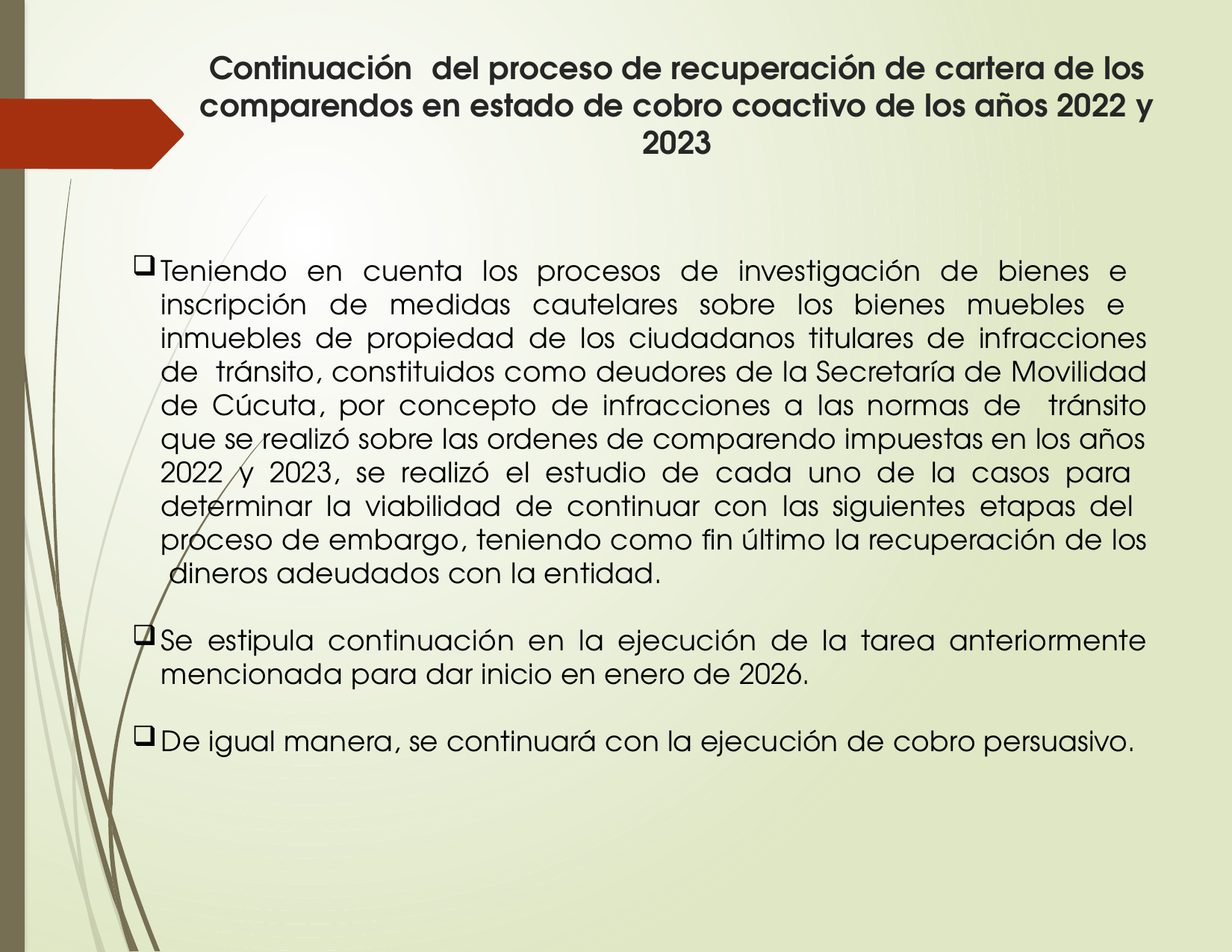

# Continuación	 del proceso de recuperación de cartera de los comparendos en estado de cobro coactivo de los años 2022 y 2023
Teniendo en cuenta los procesos de investigación de bienes e  inscripción de medidas cautelares sobre los bienes muebles e  inmuebles de propiedad de los ciudadanos titulares de infracciones de  tránsito, constituidos como deudores de la Secretaría de Movilidad de Cúcuta, por concepto de infracciones a las normas de  tránsito que se realizó sobre las ordenes de comparendo impuestas en los años 2022 y 2023, se realizó el estudio de cada uno de la casos para  determinar la viabilidad de continuar con las siguientes etapas del  proceso de embargo, teniendo como fin último la recuperación de los  dineros adeudados con la entidad.

Se estipula continuación en la ejecución de la tarea anteriormente mencionada para dar inicio en enero de 2026.

De igual manera, se continuará con la ejecución de cobro persuasivo.